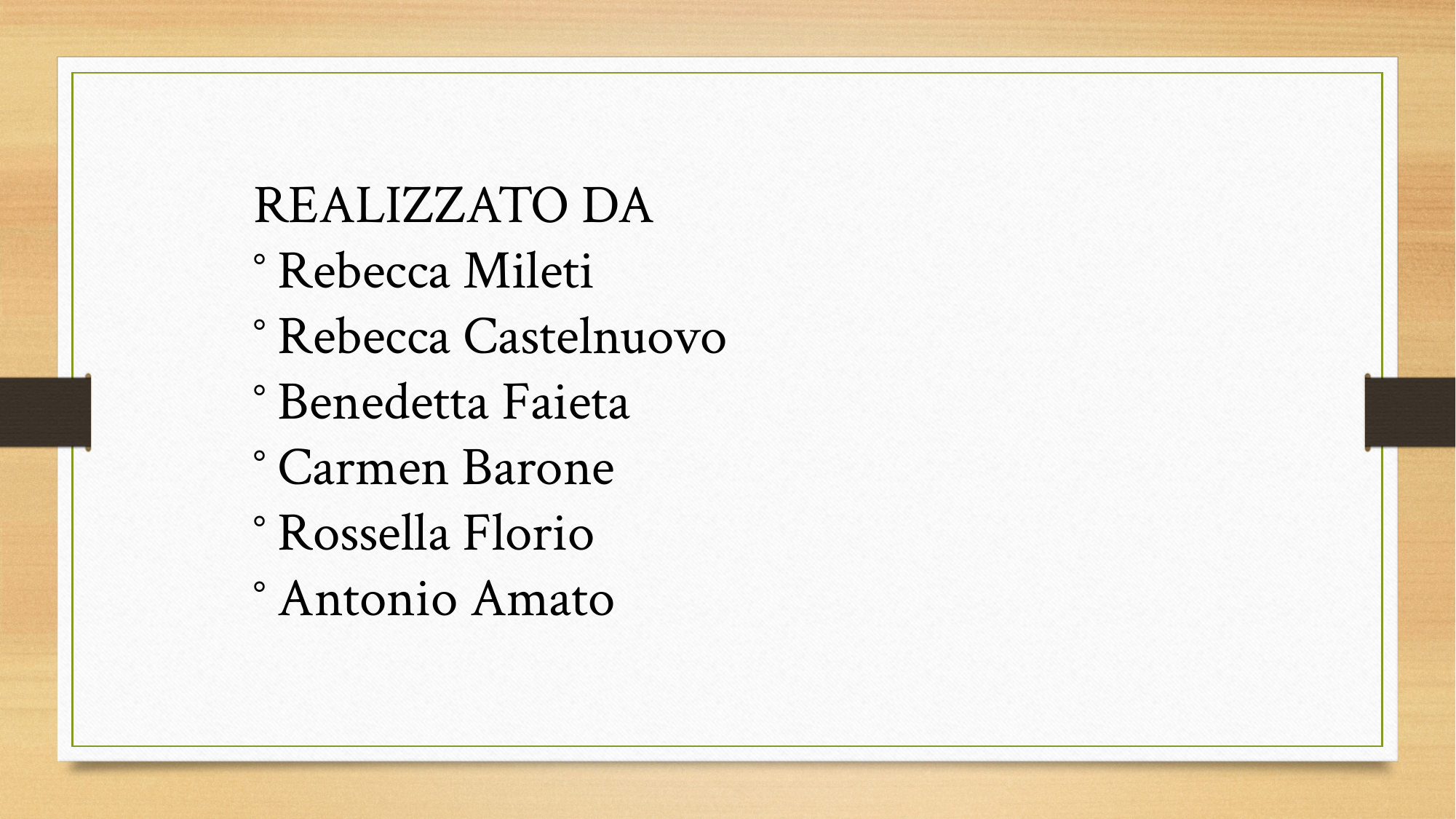

REALIZZATO DA
° Rebecca Mileti
° Rebecca Castelnuovo
° Benedetta Faieta
° Carmen Barone
° Rossella Florio
° Antonio Amato